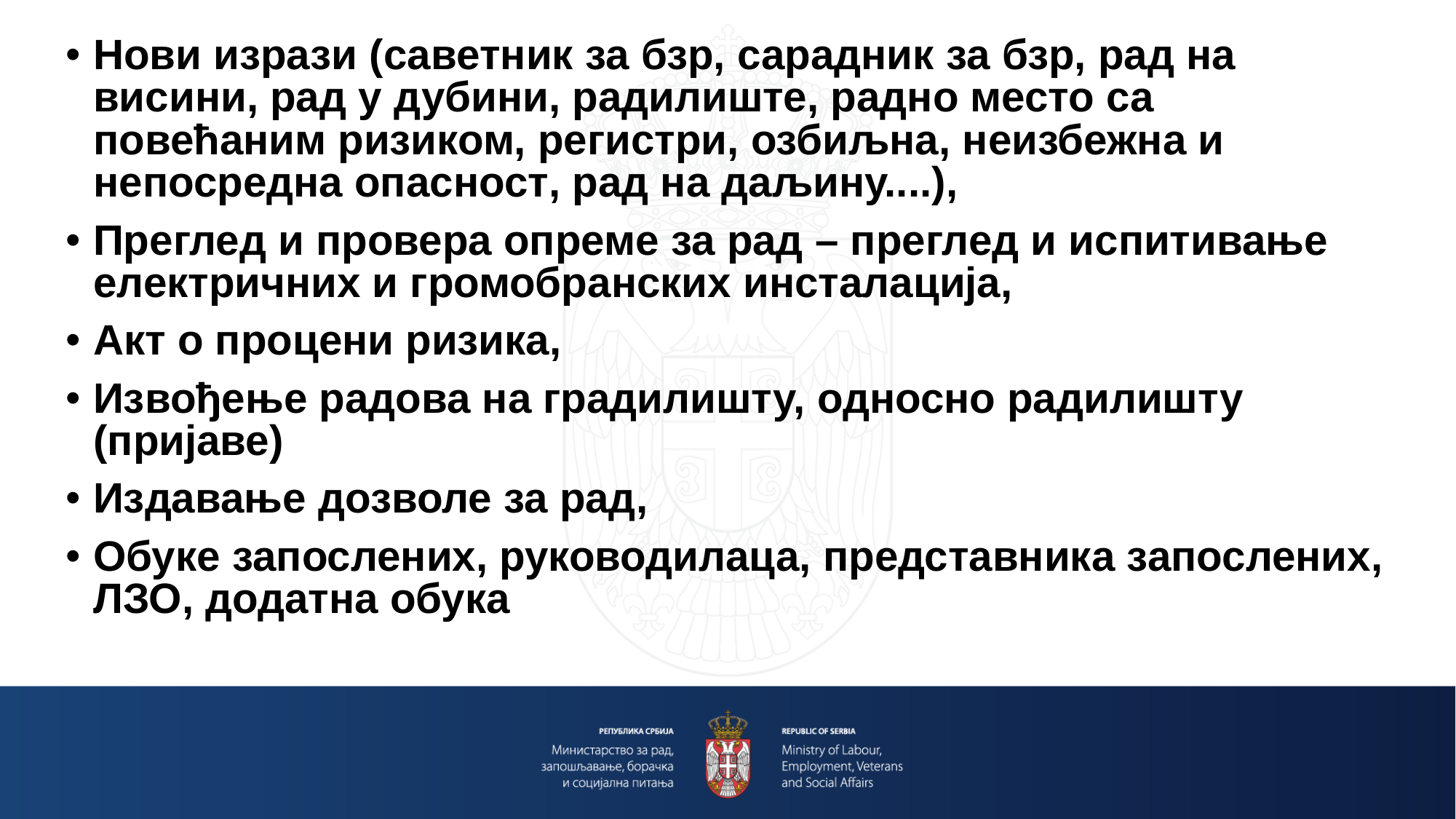

Нови изрази (саветник за бзр, сарадник за бзр, рад на висини, рад у дубини, радилиште, радно место са повећаним ризиком, регистри, озбиљна, неизбежна и непосредна опасност, рад на даљину....),
Преглед и провера опреме за рад – преглед и испитивање електричних и громобранских инсталација,
Акт о процени ризика,
Извођење радова на градилишту, односно радилишту (пријаве)
Издавање дозволе за рад,
Обуке запослених, руководилаца, представника запослених, ЛЗО, додатна обука

#